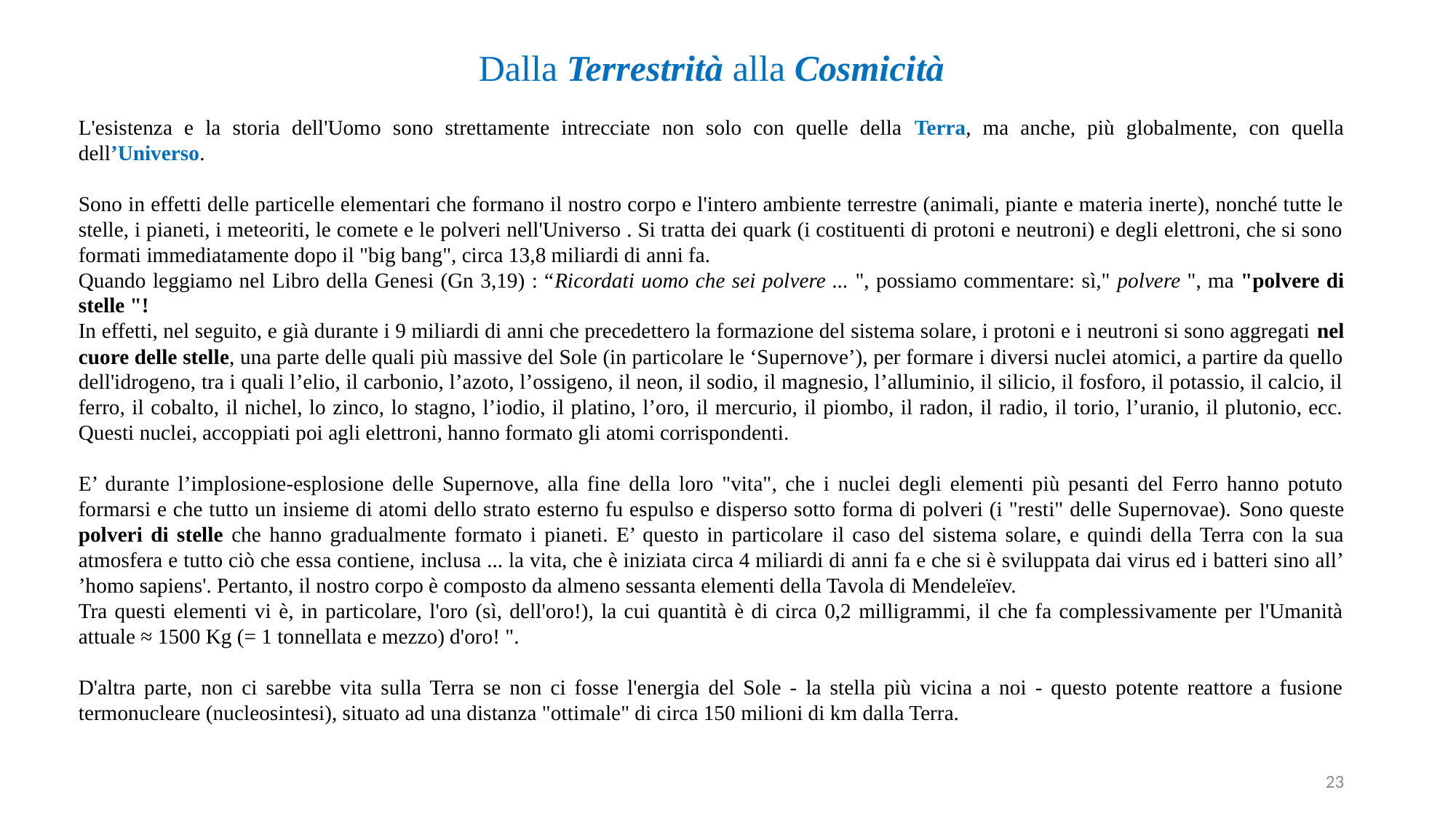

Dalla Terrestrità alla Cosmicità

L'esistenza e la storia dell'Uomo sono strettamente intrecciate non solo con quelle della Terra, ma anche, più globalmente, con quella dell’Universo.

Sono in effetti delle particelle elementari che formano il nostro corpo e l'intero ambiente terrestre (animali, piante e materia inerte), nonché tutte le stelle, i pianeti, i meteoriti, le comete e le polveri nell'Universo . Si tratta dei quark (i costituenti di protoni e neutroni) e degli elettroni, che si sono formati immediatamente dopo il "big bang", circa 13,8 miliardi di anni fa.
Quando leggiamo nel Libro della Genesi (Gn 3,19) : “Ricordati uomo che sei polvere ... ", possiamo commentare: sì," polvere ", ma "polvere di stelle "!
In effetti, nel seguito, e già durante i 9 miliardi di anni che precedettero la formazione del sistema solare, i protoni e i neutroni si sono aggregati nel cuore delle stelle, una parte delle quali più massive del Sole (in particolare le ‘Supernove’), per formare i diversi nuclei atomici, a partire da quello dell'idrogeno, tra i quali l’elio, il carbonio, l’azoto, l’ossigeno, il neon, il sodio, il magnesio, l’alluminio, il silicio, il fosforo, il potassio, il calcio, il ferro, il cobalto, il nichel, lo zinco, lo stagno, l’iodio, il platino, l’oro, il mercurio, il piombo, il radon, il radio, il torio, l’uranio, il plutonio, ecc. Questi nuclei, accoppiati poi agli elettroni, hanno formato gli atomi corrispondenti.

E’ durante l’implosione-esplosione delle Supernove, alla fine della loro "vita", che i nuclei degli elementi più pesanti del Ferro hanno potuto formarsi e che tutto un insieme di atomi dello strato esterno fu espulso e disperso sotto forma di polveri (i "resti" delle Supernovae). Sono queste polveri di stelle che hanno gradualmente formato i pianeti. E’ questo in particolare il caso del sistema solare, e quindi della Terra con la sua atmosfera e tutto ciò che essa contiene, inclusa ... la vita, che è iniziata circa 4 miliardi di anni fa e che si è sviluppata dai virus ed i batteri sino all’ ’homo sapiens'. Pertanto, il nostro corpo è composto da almeno sessanta elementi della Tavola di Mendeleïev.
Tra questi elementi vi è, in particolare, l'oro (sì, dell'oro!), la cui quantità è di circa 0,2 milligrammi, il che fa complessivamente per l'Umanità attuale ≈ 1500 Kg (= 1 tonnellata e mezzo) d'oro! ".

D'altra parte, non ci sarebbe vita sulla Terra se non ci fosse l'energia del Sole - la stella più vicina a noi - questo potente reattore a fusione termonucleare (nucleosintesi), situato ad una distanza "ottimale" di circa 150 milioni di km dalla Terra.

23